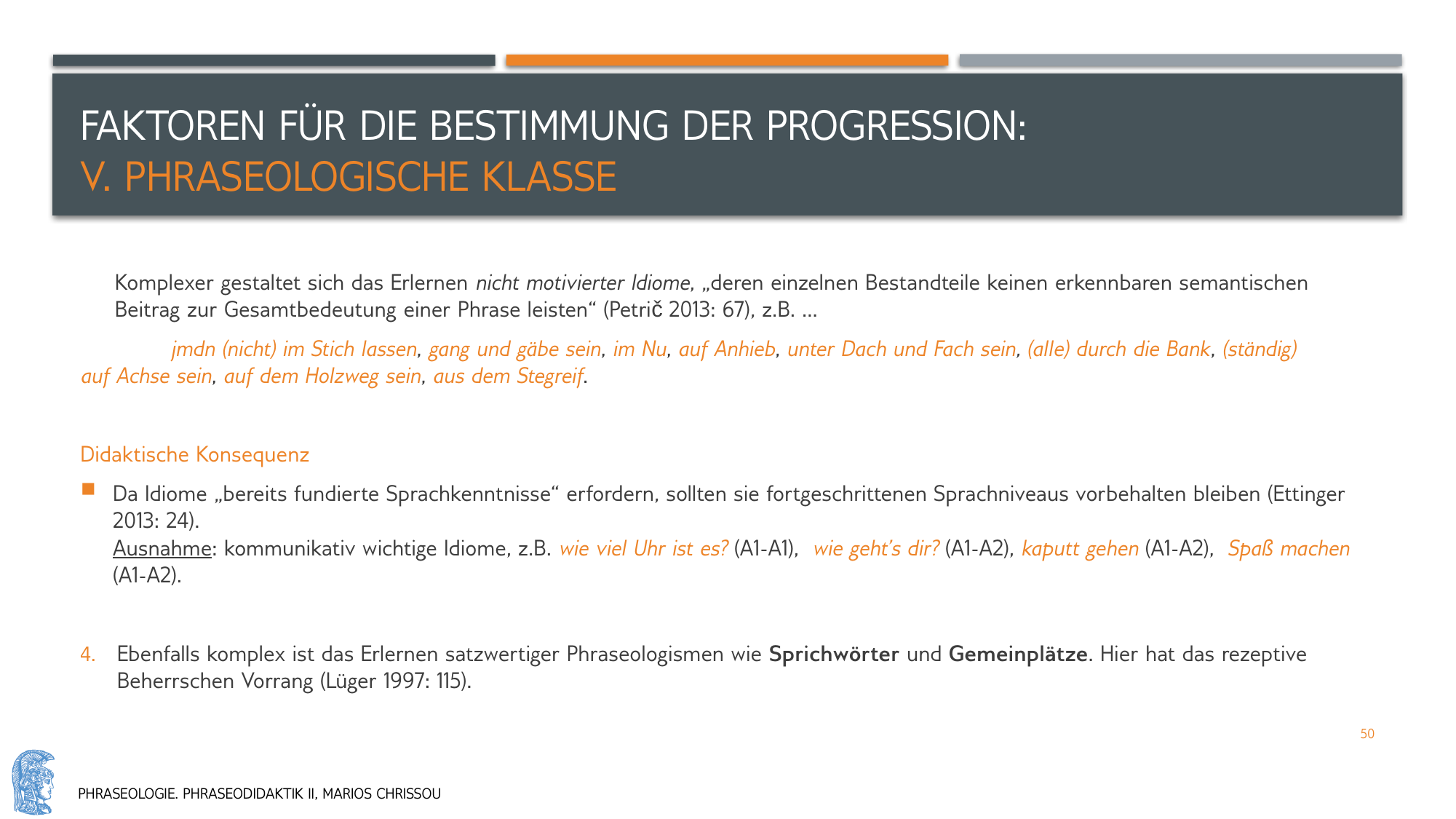

# Faktoren für die bestimmung der progression: v. Phraseologische Klasse
Komplexer gestaltet sich das Erlernen nicht motivierter Idiome, „deren einzelnen Bestandteile keinen erkennbaren semantischen Beitrag zur Gesamtbedeutung einer Phrase leisten“ (Petrič 2013: 67), z.B. …
	jmdn (nicht) im Stich lassen, gang und gäbe sein, im Nu, auf Anhieb, unter Dach und Fach sein, (alle) durch die Bank, (ständig) 	auf Achse sein, auf dem Holzweg sein, aus dem Stegreif.

Didaktische Konsequenz
Da Idiome „bereits fundierte Sprachkenntnisse“ erfordern, sollten sie fortgeschrittenen Sprachniveaus vorbehalten bleiben (Ettinger 2013: 24).
Ausnahme: kommunikativ wichtige Idiome, z.B. wie viel Uhr ist es? (A1-A1),  wie geht’s dir? (A1-A2), kaputt gehen (A1-A2),  Spaß machen (A1-A2).

Ebenfalls komplex ist das Erlernen satzwertiger Phraseologismen wie Sprichwörter und Gemeinplätze. Hier hat das rezeptive Beherrschen Vorrang (Lüger 1997: 115).
50